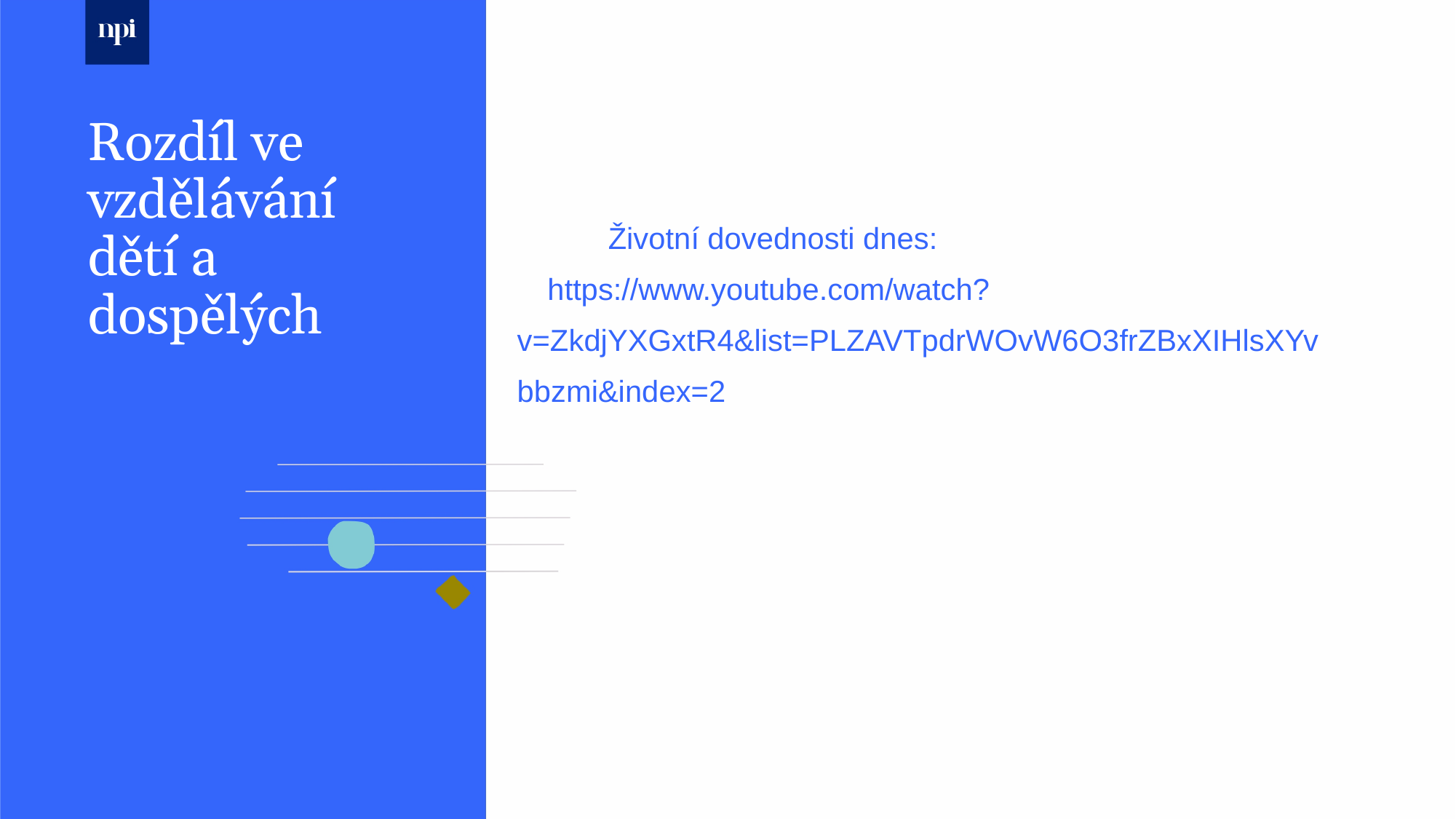

# Rozdíl ve vzdělávání dětí a dospělých

   Životní dovednosti dnes:
 https://www.youtube.com/watch?v=ZkdjYXGxtR4&list=PLZAVTpdrWOvW6O3frZBxXIHlsXYvbbzmi&index=2